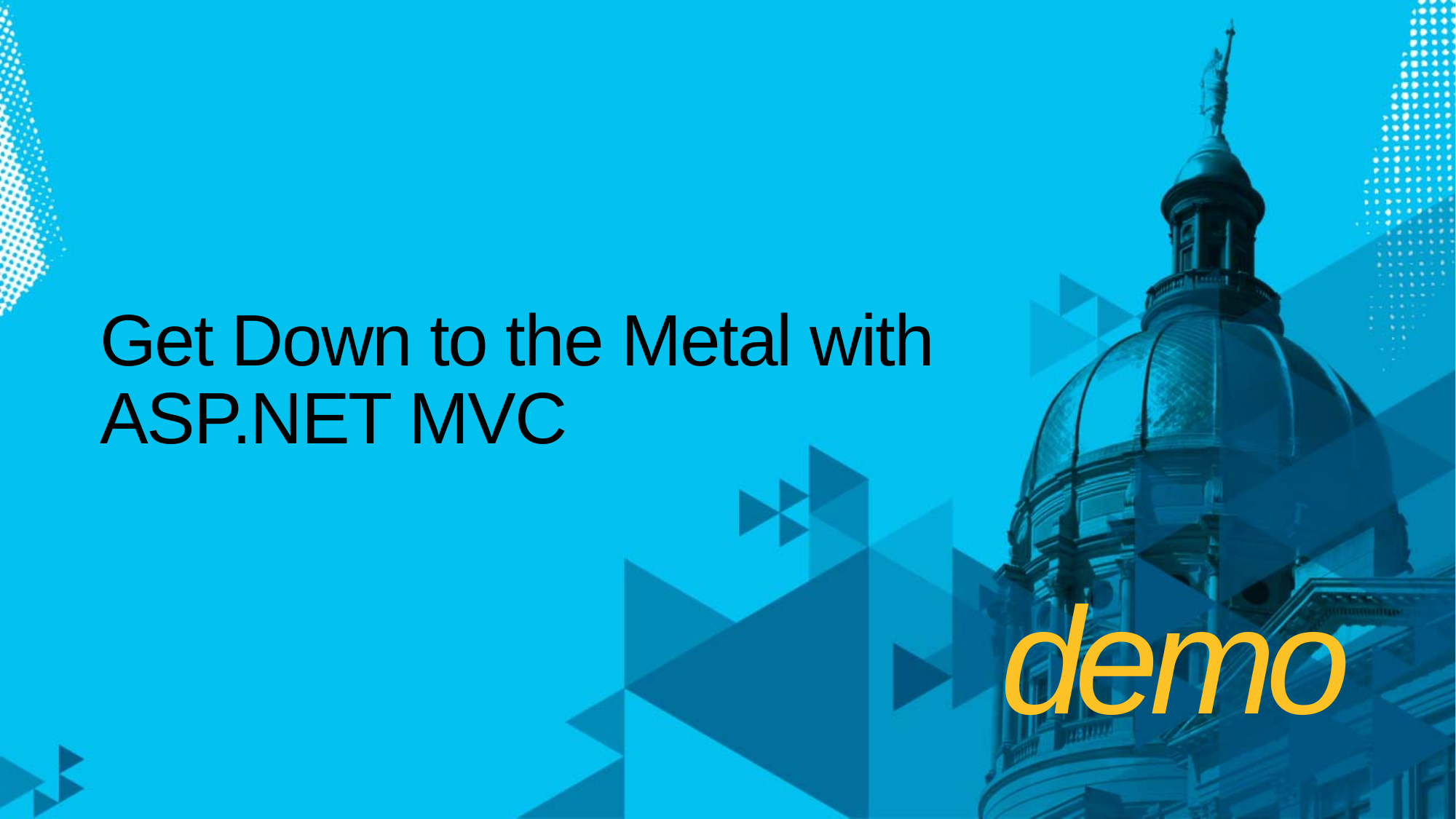

# Get Down to the Metal with ASP.NET MVC

demo